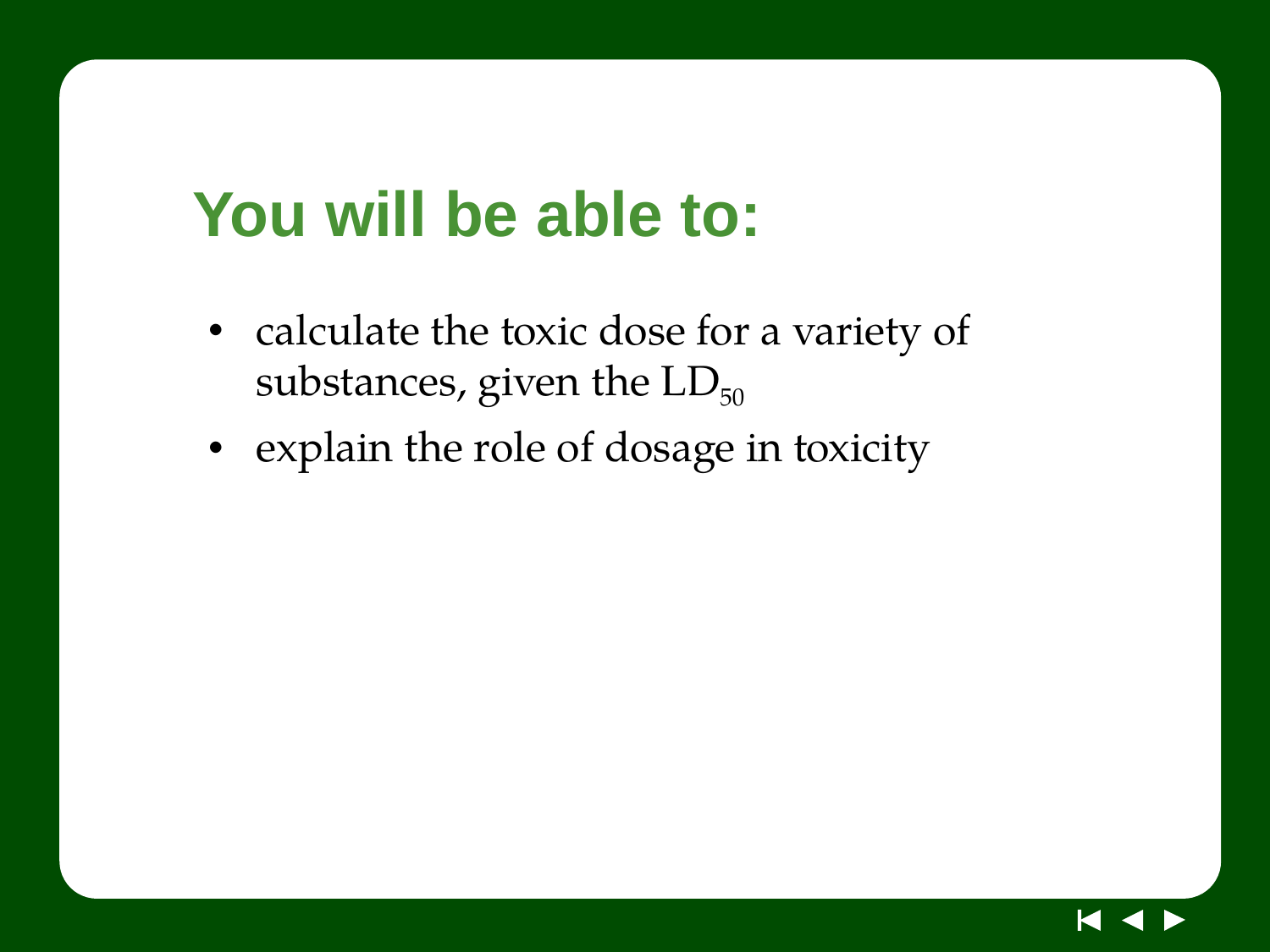

# You will be able to:
calculate the toxic dose for a variety of substances, given the LD50
explain the role of dosage in toxicity